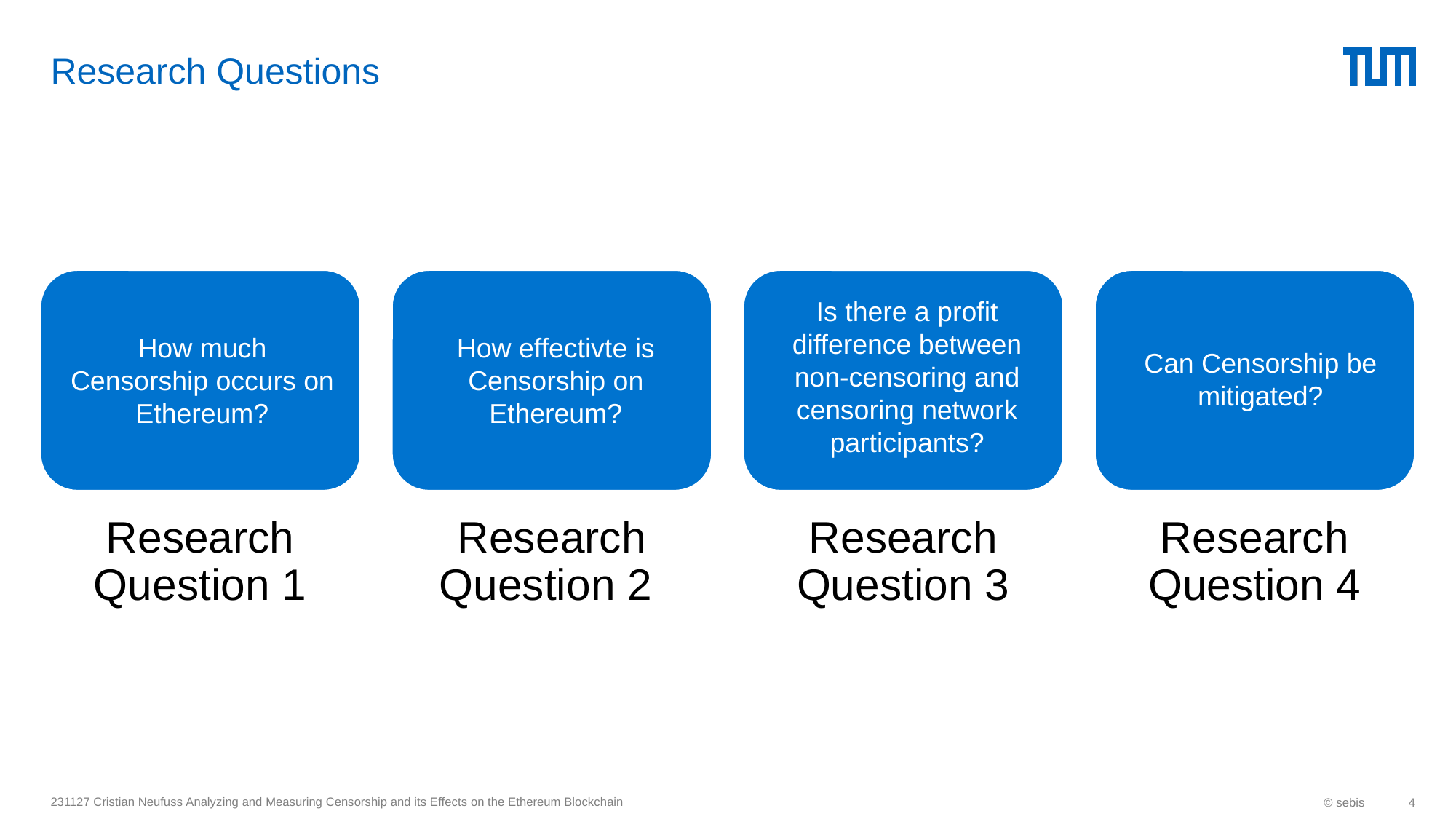

# Research Questions
Research Question 1
Research Question 2
Research Question 3
Research Question 4
Is there a profit difference between non-censoring and censoring network participants?
How much Censorship occurs on Ethereum?
How effectivte is Censorship on Ethereum?
Can Censorship be mitigated?
231127 Cristian Neufuss Analyzing and Measuring Censorship and its Effects on the Ethereum Blockchain
© sebis
4